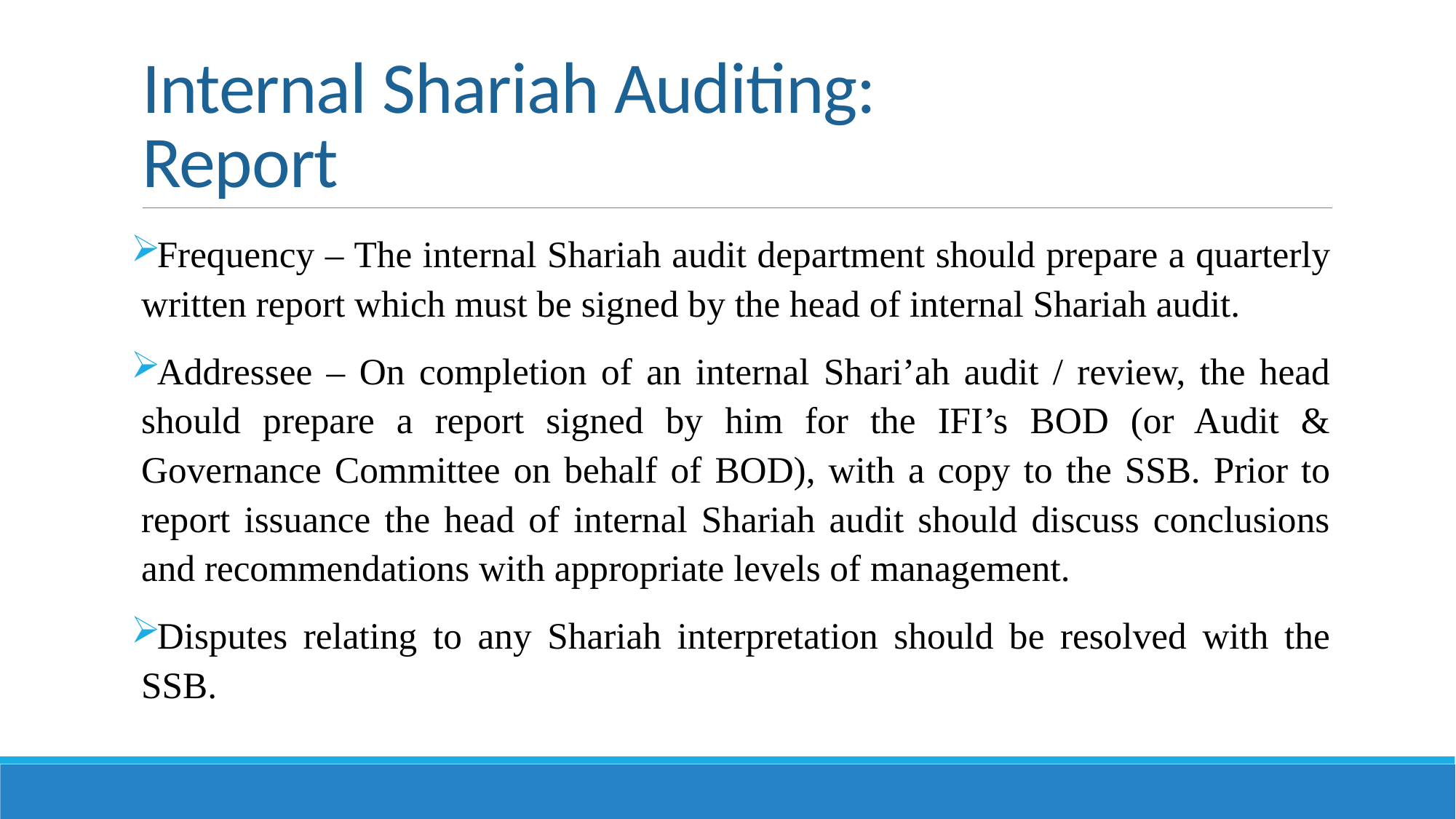

# Internal Shariah Auditing: Report
Frequency – The internal Shariah audit department should prepare a quarterly written report which must be signed by the head of internal Shariah audit.
Addressee – On completion of an internal Shari’ah audit / review, the head should prepare a report signed by him for the IFI’s BOD (or Audit & Governance Committee on behalf of BOD), with a copy to the SSB. Prior to report issuance the head of internal Shariah audit should discuss conclusions and recommendations with appropriate levels of management.
Disputes relating to any Shariah interpretation should be resolved with the SSB.